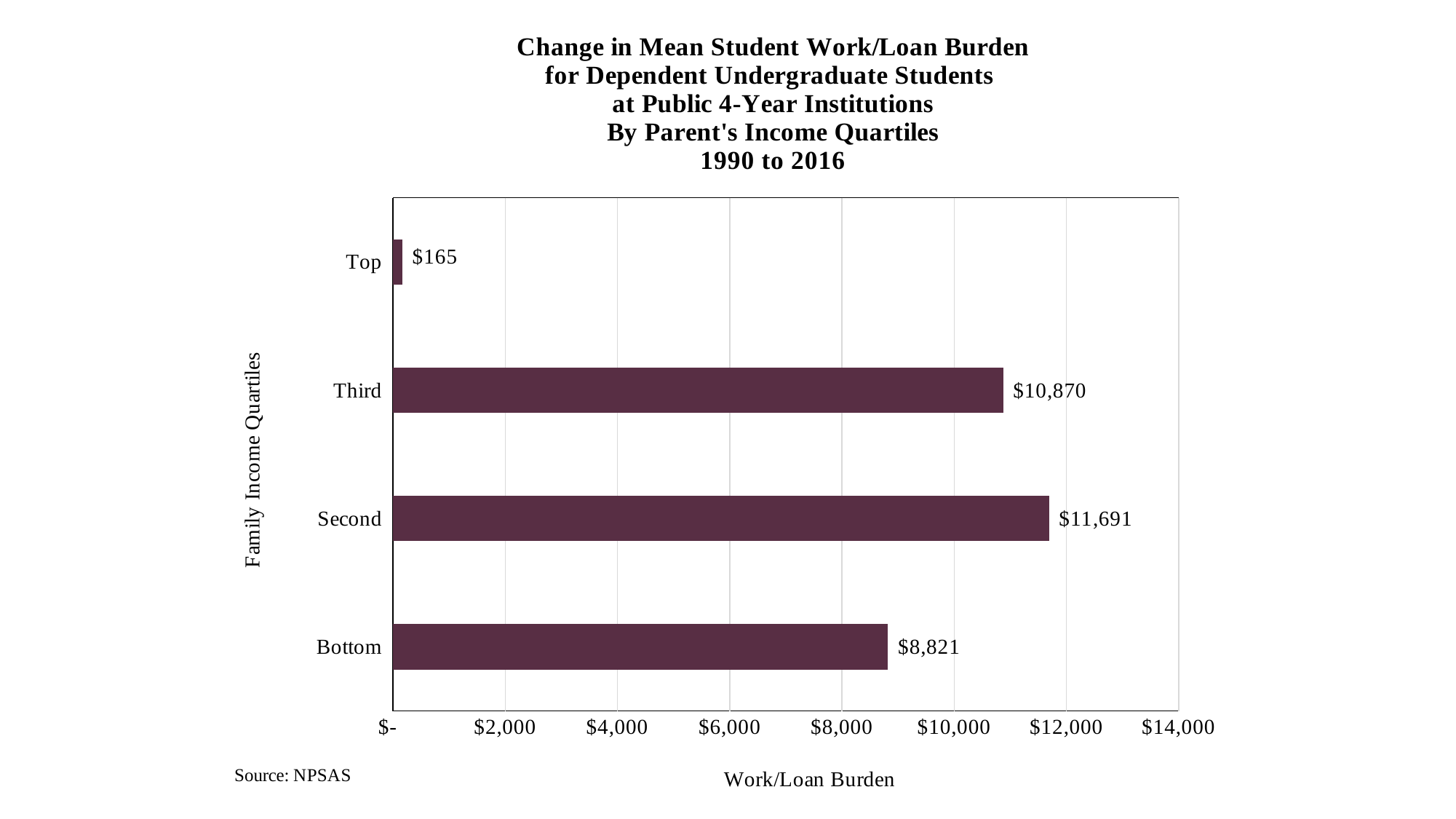

### Chart

| Category |  |
|---|---|
| Bottom | 8820.83799868621 |
| Second | 11690.609329964629 |
| Third | 10870.20627614957 |
| Top | 165.05888564931593 |